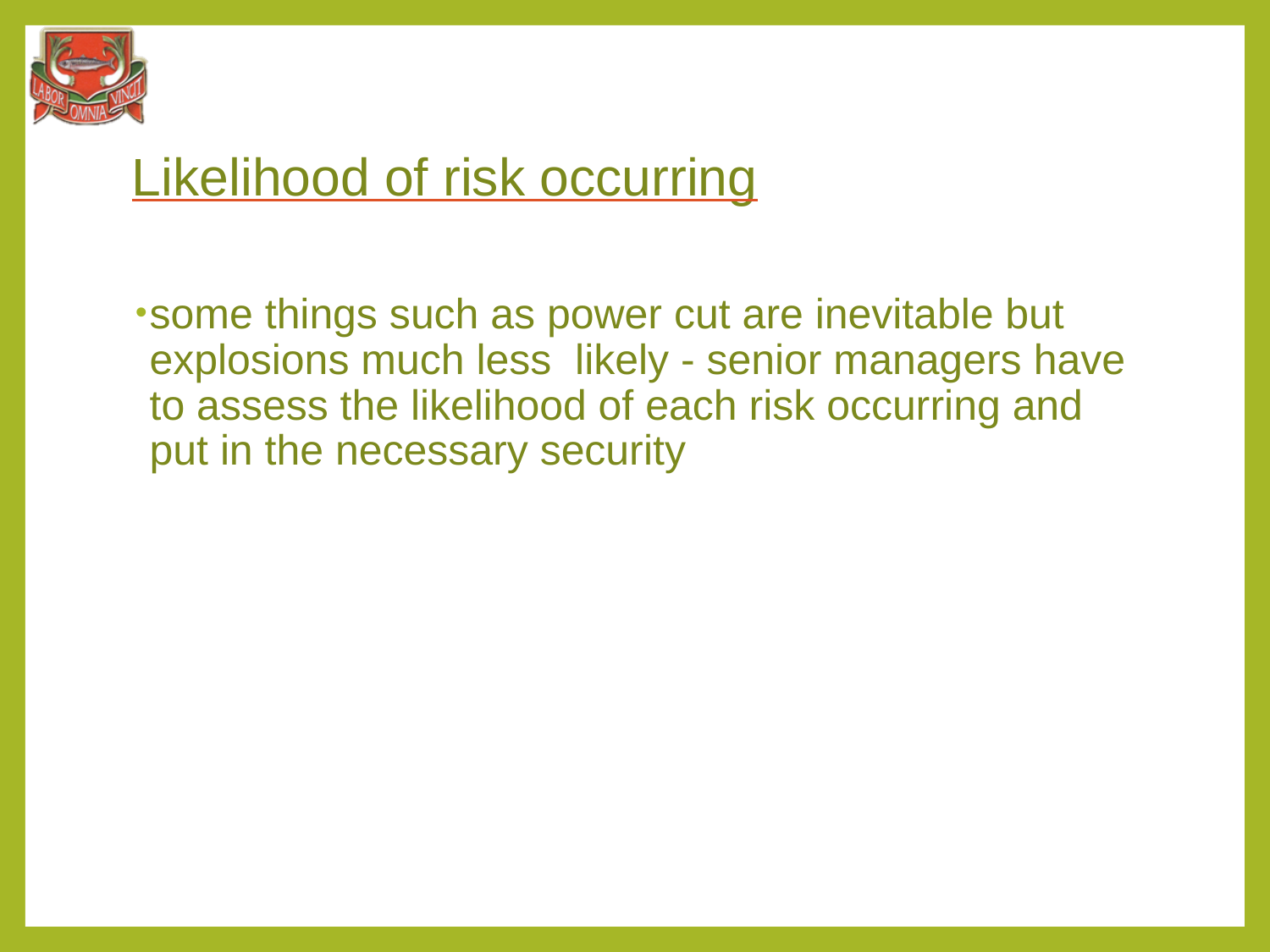

# Likelihood of risk occurring
some things such as power cut are inevitable but explosions much less  likely - senior managers have to assess the likelihood of each risk occurring and put in the necessary security